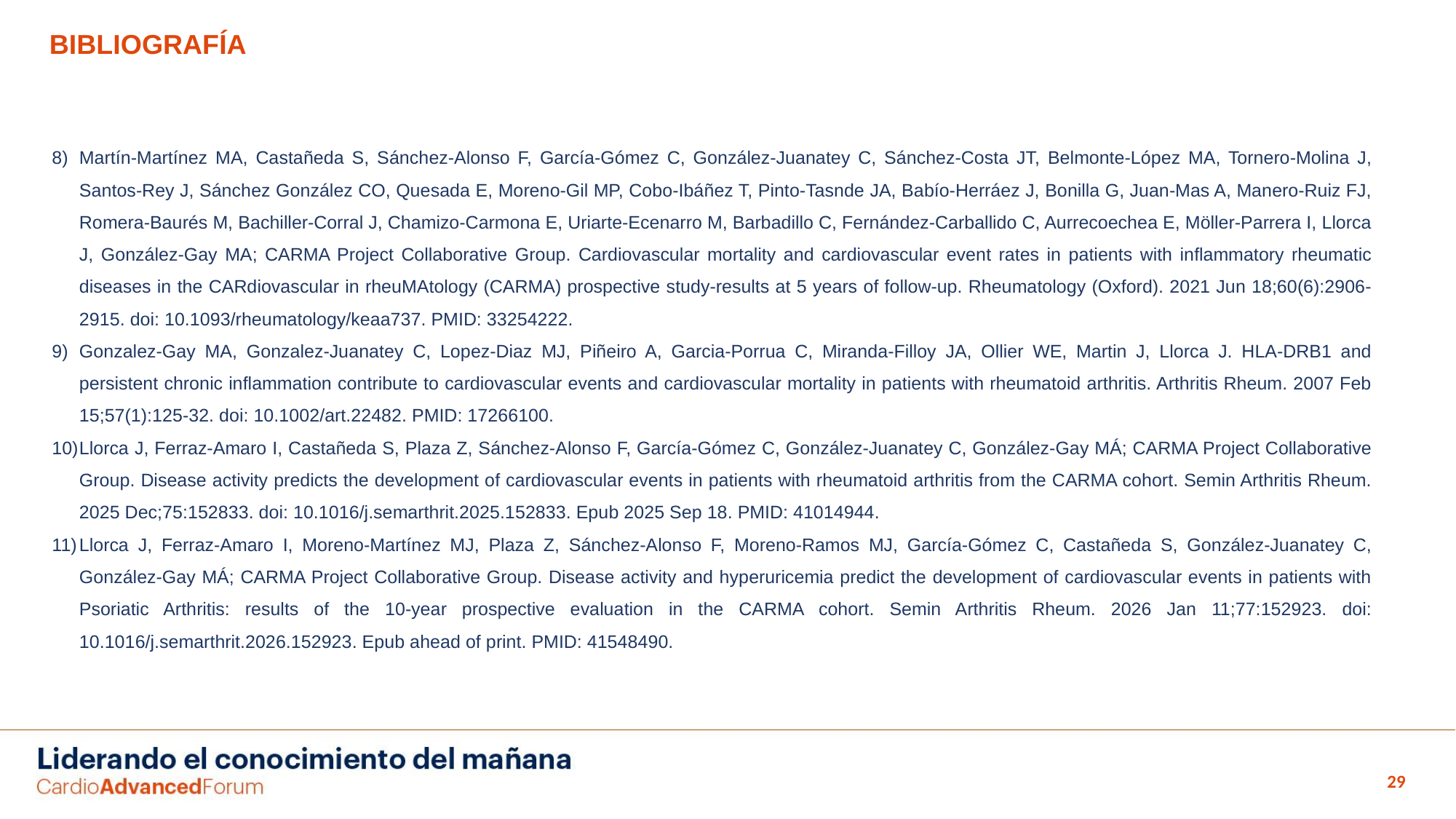

BIBLIOGRAFÍA

Martín-Martínez MA, Castañeda S, Sánchez-Alonso F, García-Gómez C, González-Juanatey C, Sánchez-Costa JT, Belmonte-López MA, Tornero-Molina J, Santos-Rey J, Sánchez González CO, Quesada E, Moreno-Gil MP, Cobo-Ibáñez T, Pinto-Tasnde JA, Babío-Herráez J, Bonilla G, Juan-Mas A, Manero-Ruiz FJ, Romera-Baurés M, Bachiller-Corral J, Chamizo-Carmona E, Uriarte-Ecenarro M, Barbadillo C, Fernández-Carballido C, Aurrecoechea E, Möller-Parrera I, Llorca J, González-Gay MA; CARMA Project Collaborative Group. Cardiovascular mortality and cardiovascular event rates in patients with inflammatory rheumatic diseases in the CARdiovascular in rheuMAtology (CARMA) prospective study-results at 5 years of follow-up. Rheumatology (Oxford). 2021 Jun 18;60(6):2906-2915. doi: 10.1093/rheumatology/keaa737. PMID: 33254222.
Gonzalez-Gay MA, Gonzalez-Juanatey C, Lopez-Diaz MJ, Piñeiro A, Garcia-Porrua C, Miranda-Filloy JA, Ollier WE, Martin J, Llorca J. HLA-DRB1 and persistent chronic inflammation contribute to cardiovascular events and cardiovascular mortality in patients with rheumatoid arthritis. Arthritis Rheum. 2007 Feb 15;57(1):125-32. doi: 10.1002/art.22482. PMID: 17266100.
Llorca J, Ferraz-Amaro I, Castañeda S, Plaza Z, Sánchez-Alonso F, García-Gómez C, González-Juanatey C, González-Gay MÁ; CARMA Project Collaborative Group. Disease activity predicts the development of cardiovascular events in patients with rheumatoid arthritis from the CARMA cohort. Semin Arthritis Rheum. 2025 Dec;75:152833. doi: 10.1016/j.semarthrit.2025.152833. Epub 2025 Sep 18. PMID: 41014944.
Llorca J, Ferraz-Amaro I, Moreno-Martínez MJ, Plaza Z, Sánchez-Alonso F, Moreno-Ramos MJ, García-Gómez C, Castañeda S, González-Juanatey C, González-Gay MÁ; CARMA Project Collaborative Group. Disease activity and hyperuricemia predict the development of cardiovascular events in patients with Psoriatic Arthritis: results of the 10-year prospective evaluation in the CARMA cohort. Semin Arthritis Rheum. 2026 Jan 11;77:152923. doi: 10.1016/j.semarthrit.2026.152923. Epub ahead of print. PMID: 41548490.
29